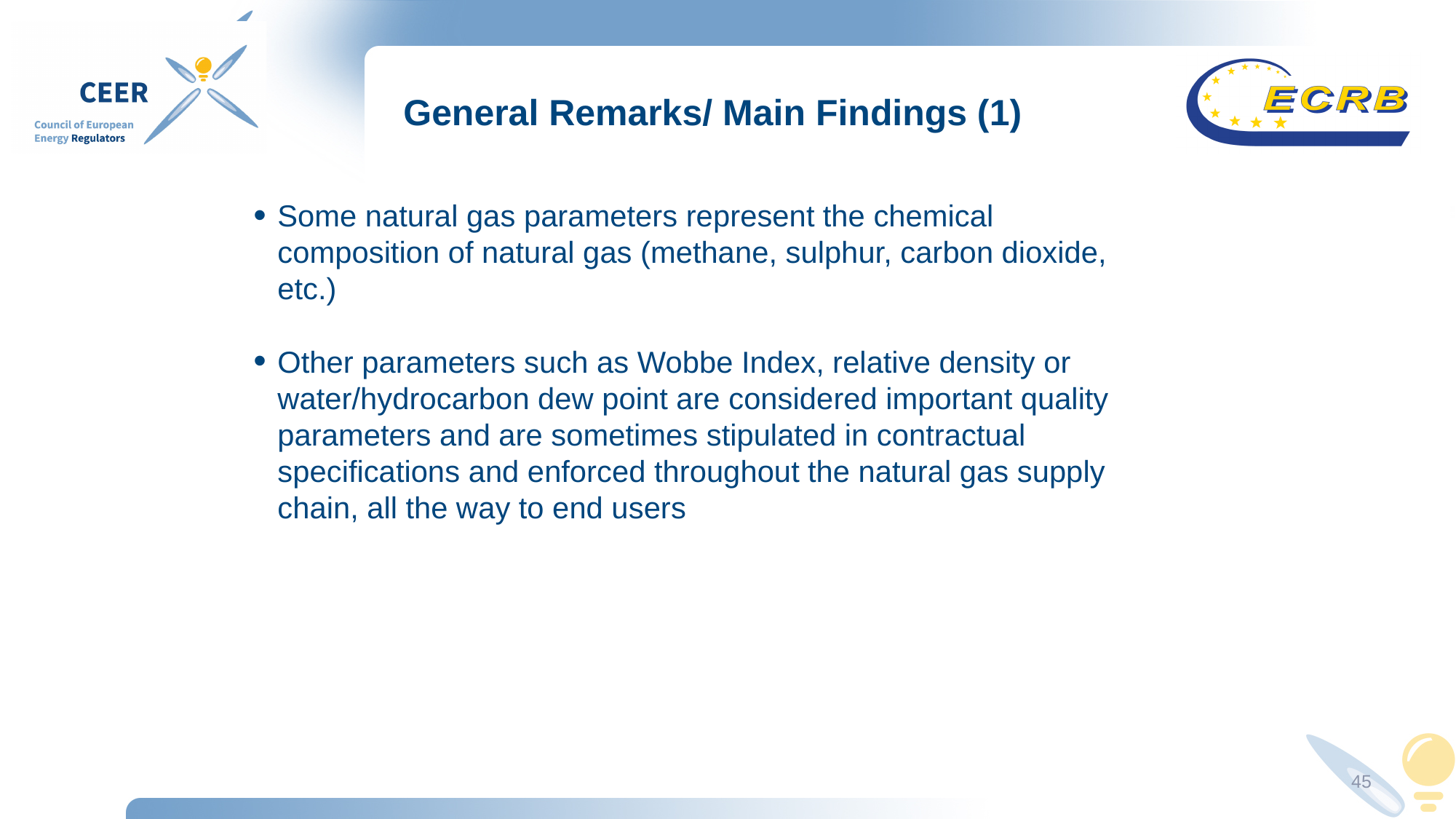

# General Remarks/ Main Findings (1)
Some natural gas parameters represent the chemical composition of natural gas (methane, sulphur, carbon dioxide, etc.)

Other parameters such as Wobbe Index, relative density or water/hydrocarbon dew point are considered important quality parameters and are sometimes stipulated in contractual specifications and enforced throughout the natural gas supply chain, all the way to end users
45